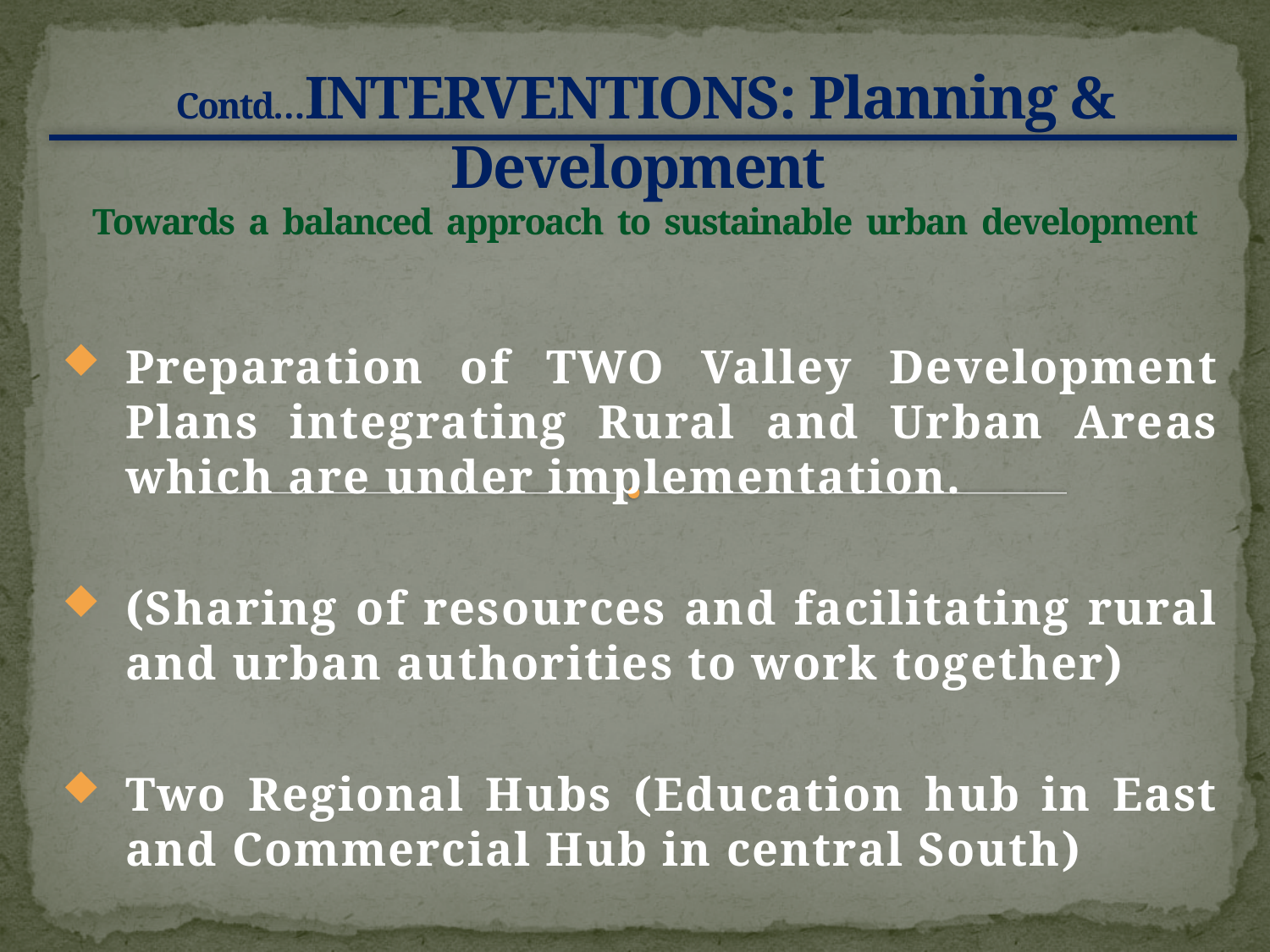

# Contd…INTERVENTIONS: Planning & Development Towards  a  balanced  approach  to  sustainable  urban  development

Preparation of TWO Valley Development Plans integrating Rural and Urban Areas which are under implementation.

(Sharing of resources and facilitating rural and urban authorities to work together)

Two Regional Hubs (Education hub in East and Commercial Hub in central South)